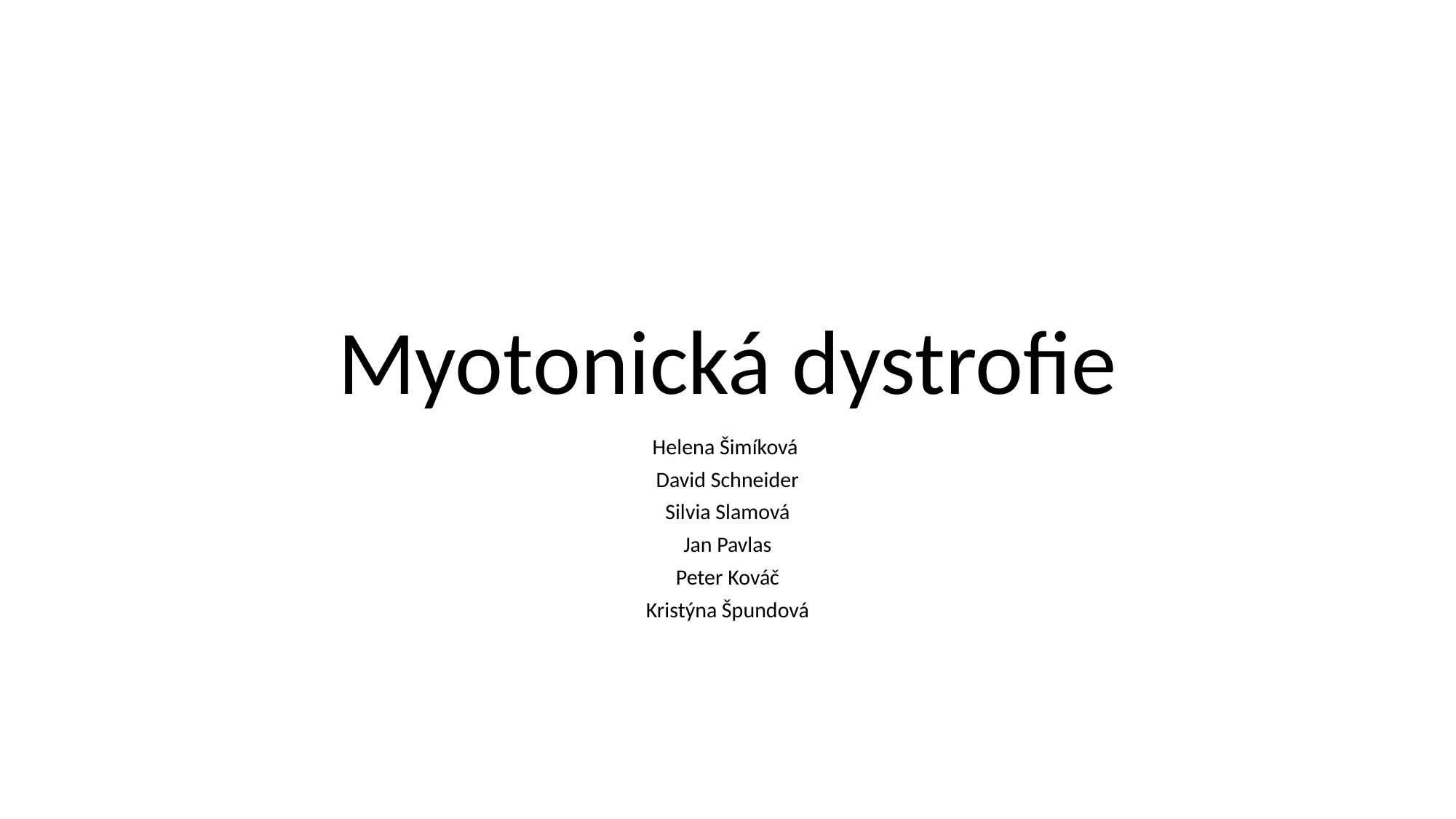

# Myotonická dystrofie
Helena Šimíková
David Schneider
Silvia Slamová
Jan Pavlas
Peter Kováč
Kristýna Špundová